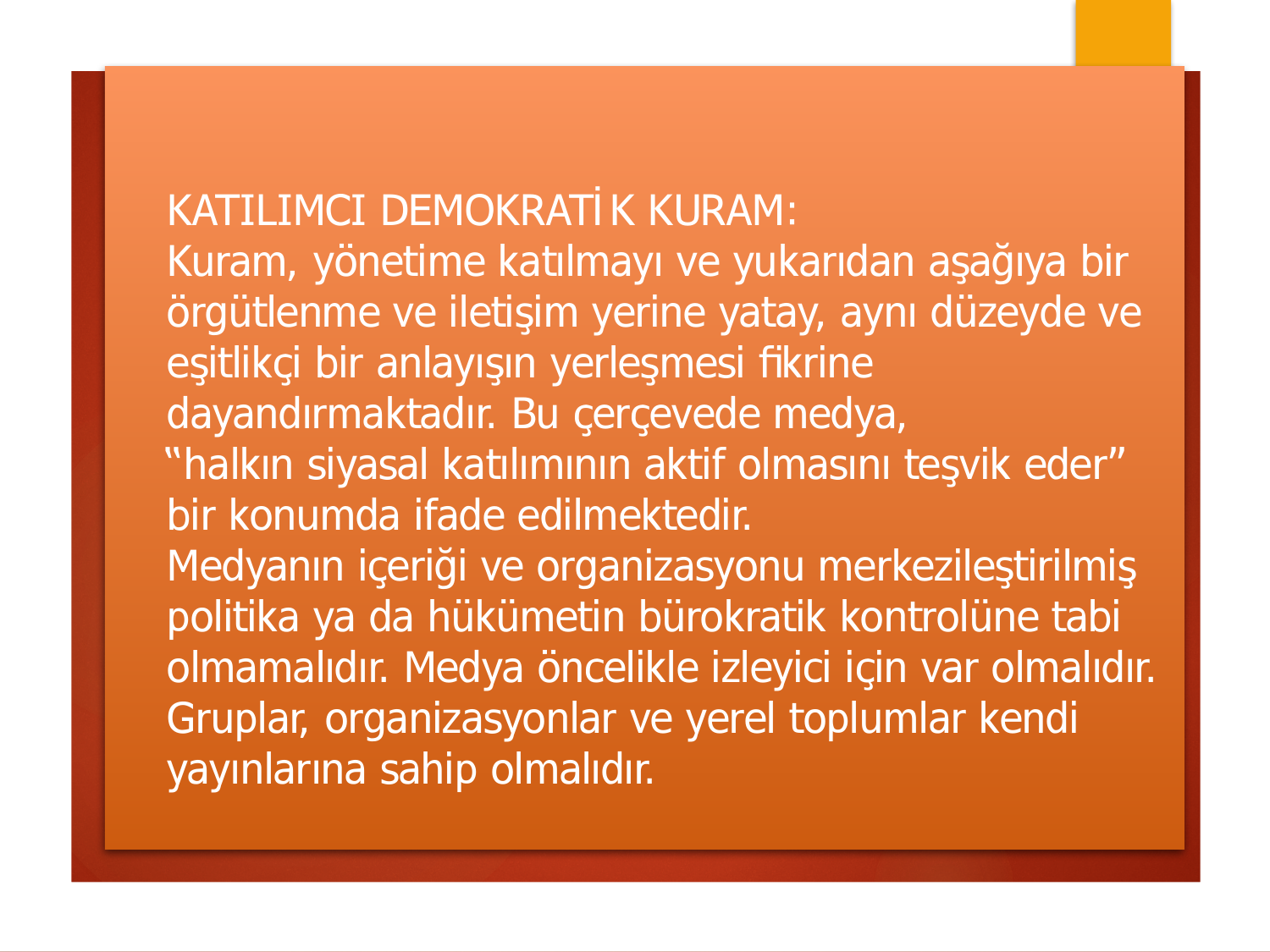

# KATILIMCI DEMOKRATİK KURAM: Kuram, yönetime katılmayı ve yukarıdan aşağıya bir örgütlenme ve iletişim yerine yatay, aynı düzeyde ve eşitlikçi bir anlayışın yerleşmesi fikrine dayandırmaktadır. Bu çerçevede medya, “halkın siyasal katılımının aktif olmasını teşvik eder” bir konumda ifade edilmektedir. Medyanın içeriği ve organizasyonu merkezileştirilmiş politika ya da hükümetin bürokratik kontrolüne tabi olmamalıdır. Medya öncelikle izleyici için var olmalıdır. Gruplar, organizasyonlar ve yerel toplumlar kendi yayınlarına sahip olmalıdır.